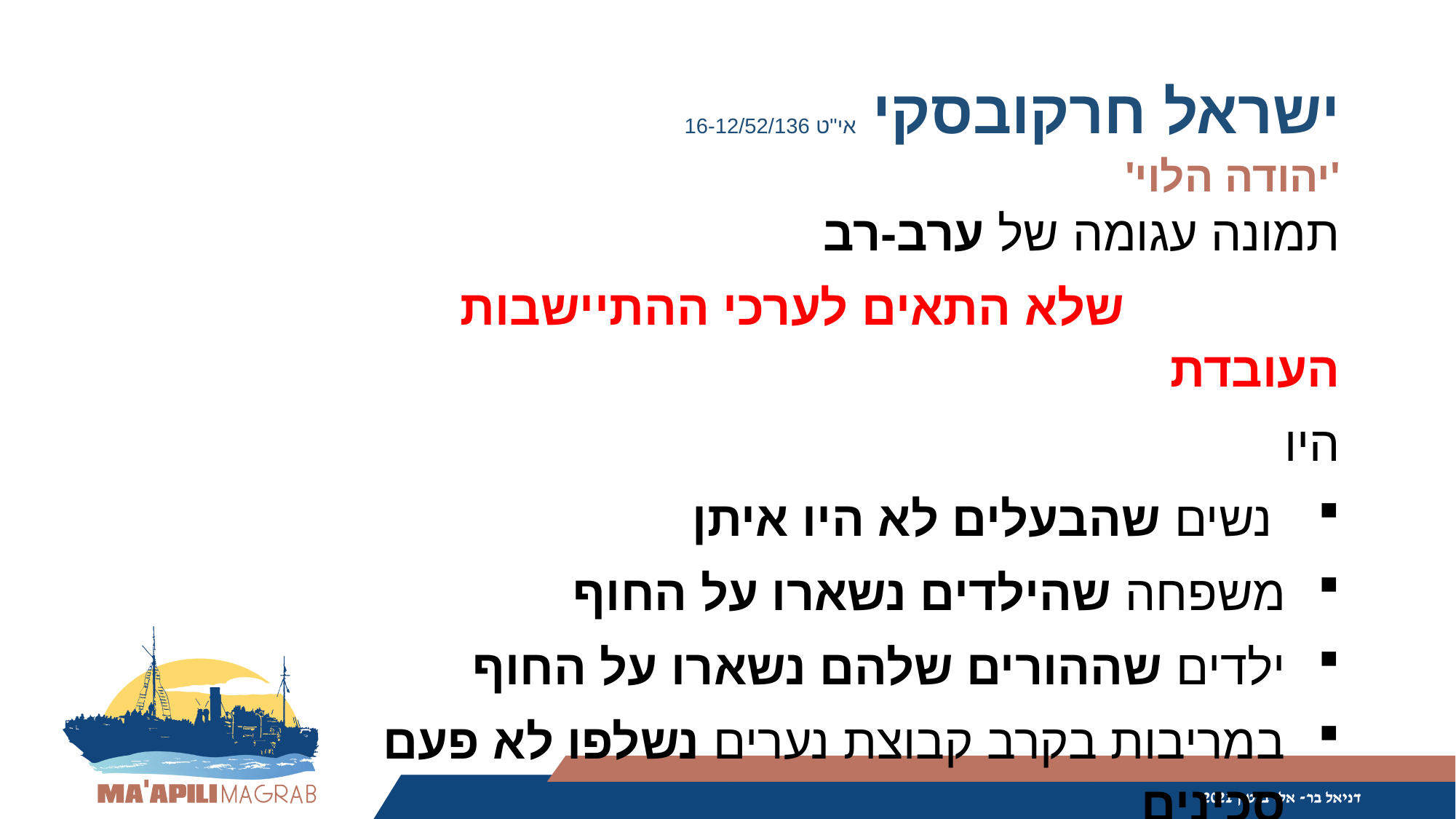

ישראל חרקובסקי אי"ט 16-12/52/136
'יהודה הלוי'
תמונה עגומה של ערב-רב
                שלא התאים לערכי ההתיישבות העובדת
היו
 נשים שהבעלים לא היו איתן
משפחה שהילדים נשארו על החוף
ילדים שההורים שלהם נשארו על החוף
במריבות בקרב קבוצת נערים נשלפו לא פעם סכינים